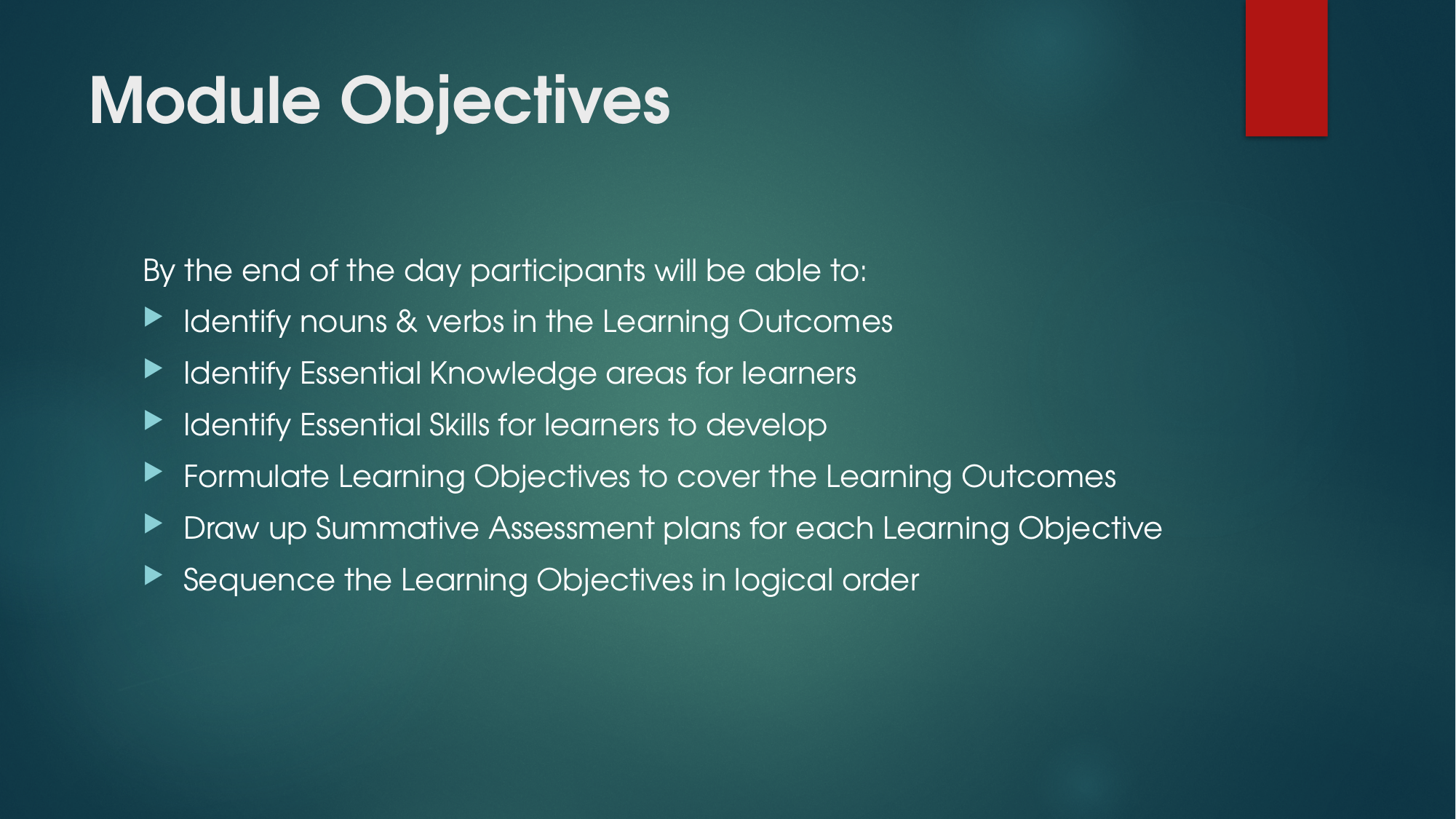

# Module Objectives
By the end of the day participants will be able to:
Identify nouns & verbs in the Learning Outcomes
Identify Essential Knowledge areas for learners
Identify Essential Skills for learners to develop
Formulate Learning Objectives to cover the Learning Outcomes
Draw up Summative Assessment plans for each Learning Objective
Sequence the Learning Objectives in logical order